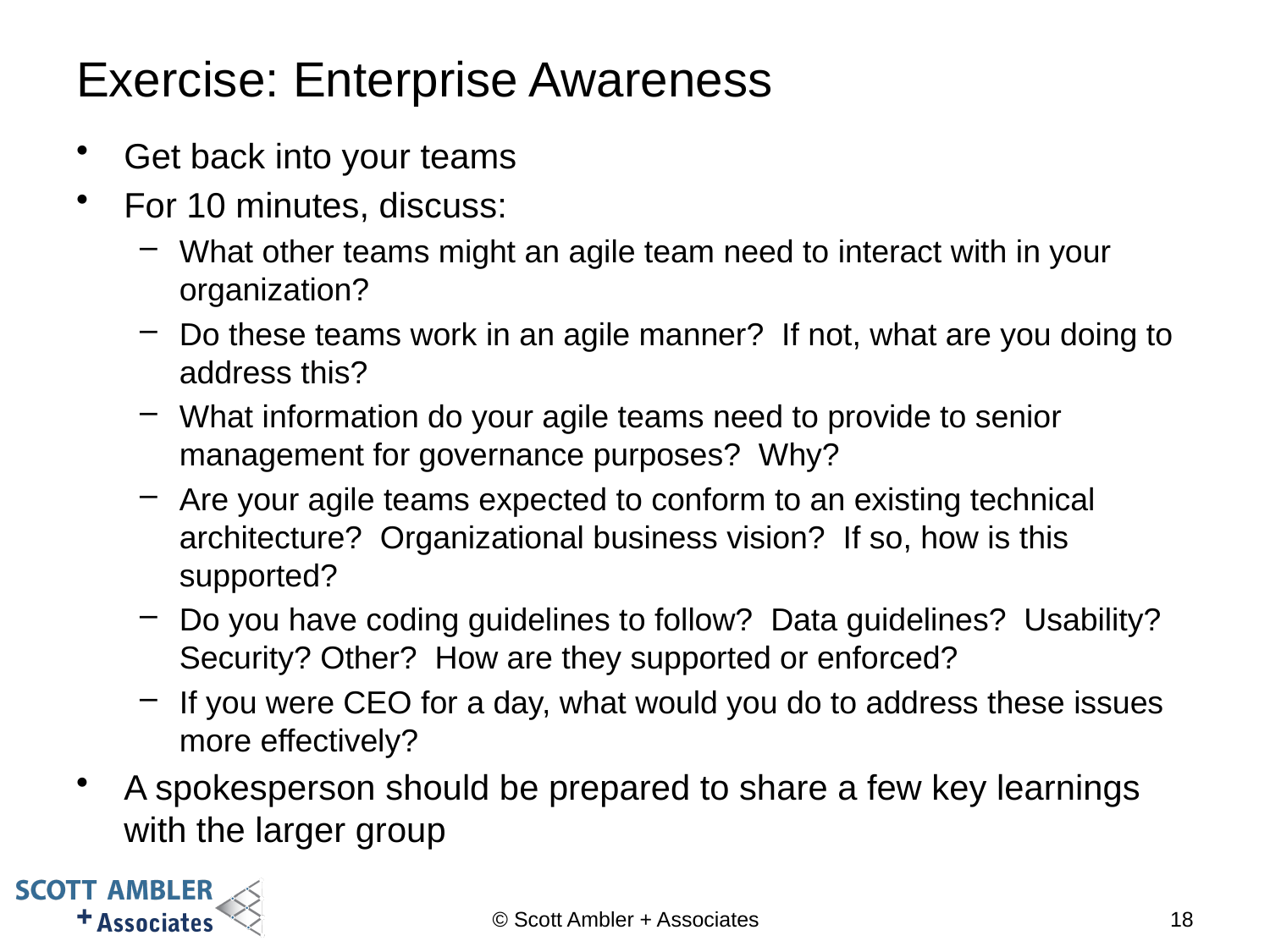

# Exercise: Enterprise Awareness
Get back into your teams
For 10 minutes, discuss:
What other teams might an agile team need to interact with in your organization?
Do these teams work in an agile manner?  If not, what are you doing to address this?
What information do your agile teams need to provide to senior management for governance purposes?  Why?
Are your agile teams expected to conform to an existing technical architecture?  Organizational business vision?  If so, how is this supported?
Do you have coding guidelines to follow?  Data guidelines?  Usability?  Security? Other?  How are they supported or enforced?
If you were CEO for a day, what would you do to address these issues more effectively?
A spokesperson should be prepared to share a few key learnings with the larger group
© Scott Ambler + Associates
18